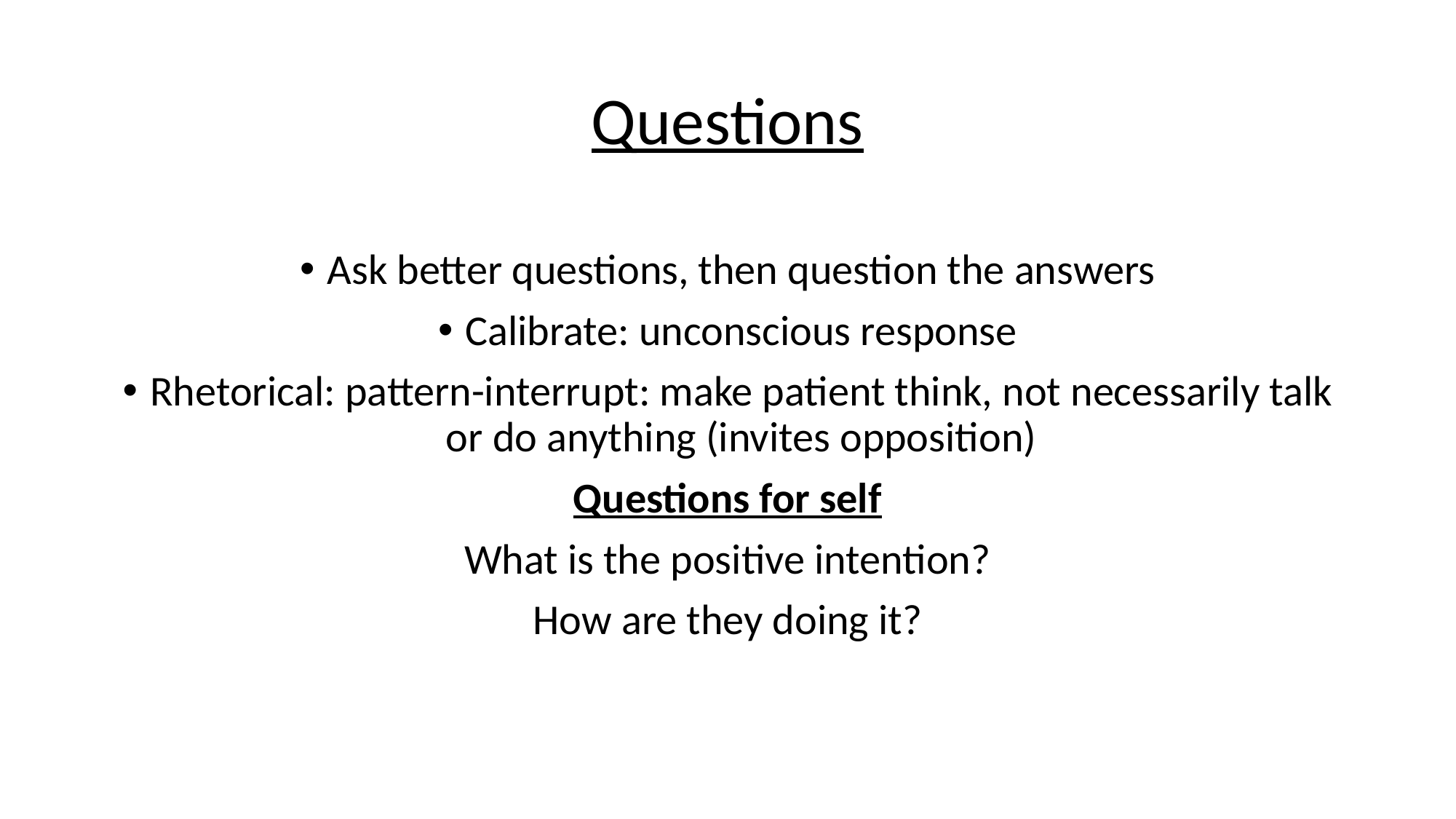

# Questions
Ask better questions, then question the answers
Calibrate: unconscious response
Rhetorical: pattern-interrupt: make patient think, not necessarily talk or do anything (invites opposition)
Questions for self
What is the positive intention?
How are they doing it?